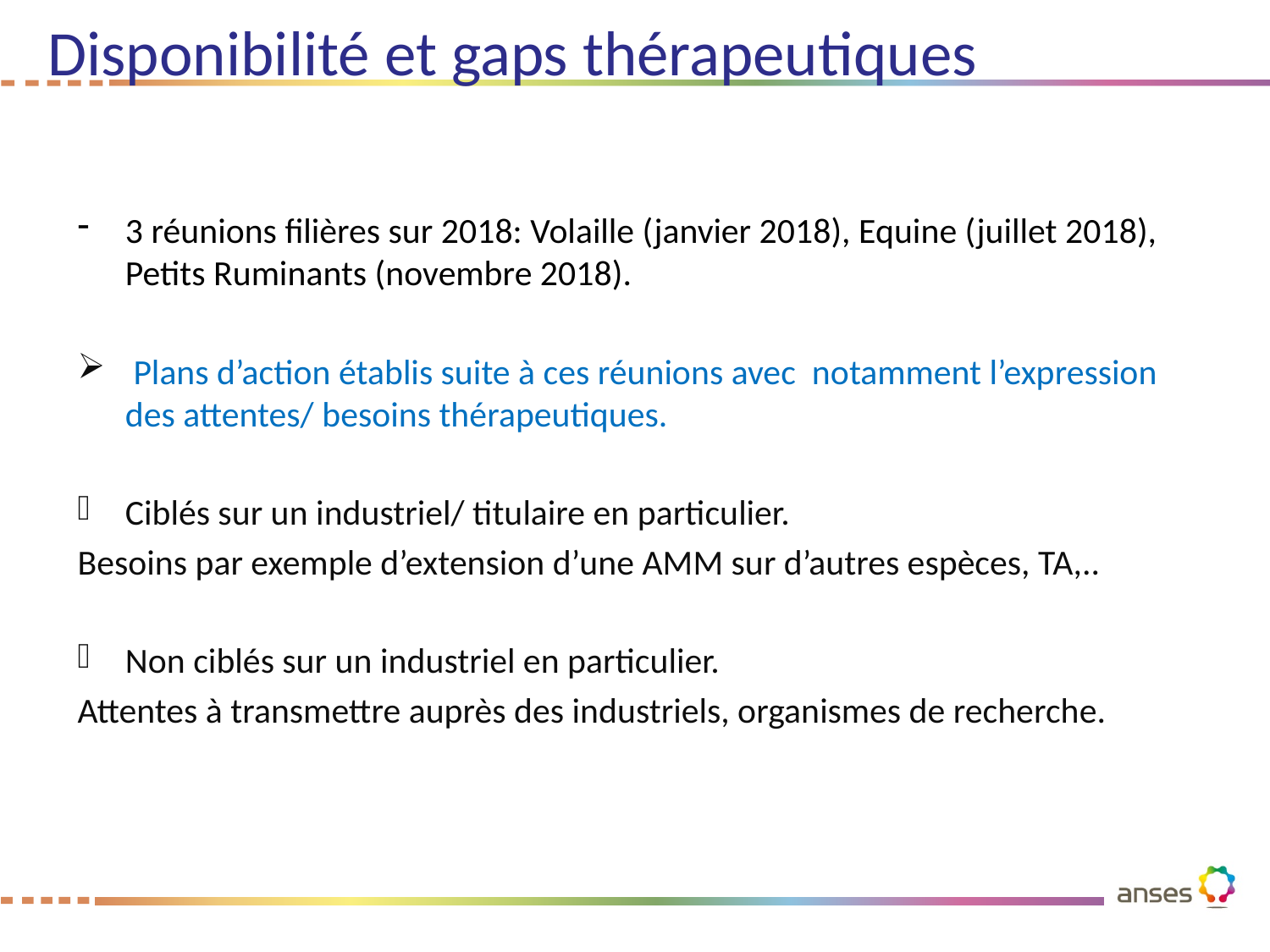

# Disponibilité et gaps thérapeutiques
3 réunions filières sur 2018: Volaille (janvier 2018), Equine (juillet 2018), Petits Ruminants (novembre 2018).

 Plans d’action établis suite à ces réunions avec  notamment l’expression  des attentes/ besoins thérapeutiques.

Ciblés sur un industriel/ titulaire en particulier.
Besoins par exemple d’extension d’une AMM sur d’autres espèces, TA,..

Non ciblés sur un industriel en particulier.
Attentes à transmettre auprès des industriels, organismes de recherche.